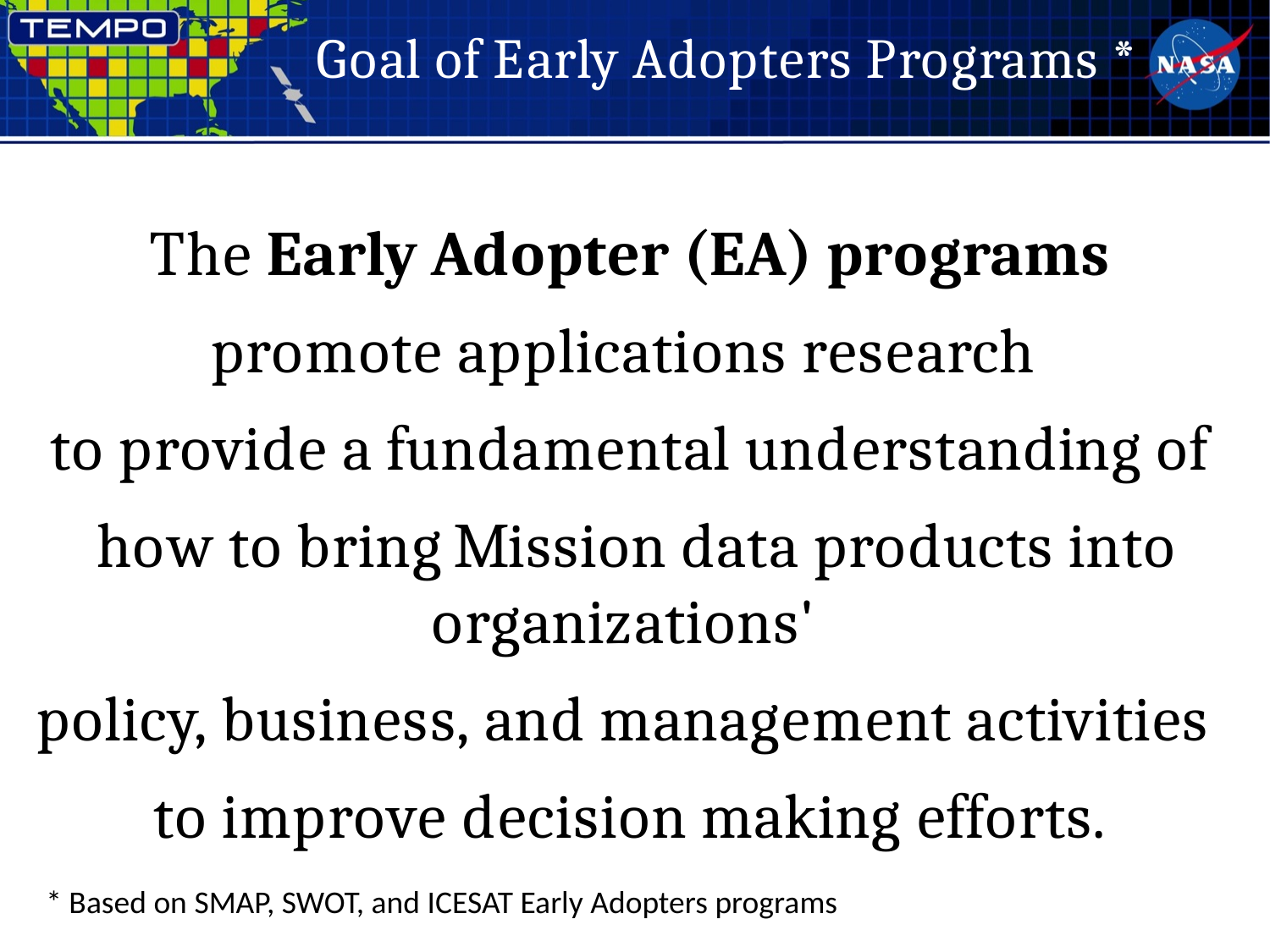

Goal of Early Adopters Programs *
The Early Adopter (EA) programs
promote applications research
to provide a fundamental understanding of
 how to bring Mission data products into organizations'
policy, business, and management activities
to improve decision making efforts.
* Based on SMAP, SWOT, and ICESAT Early Adopters programs